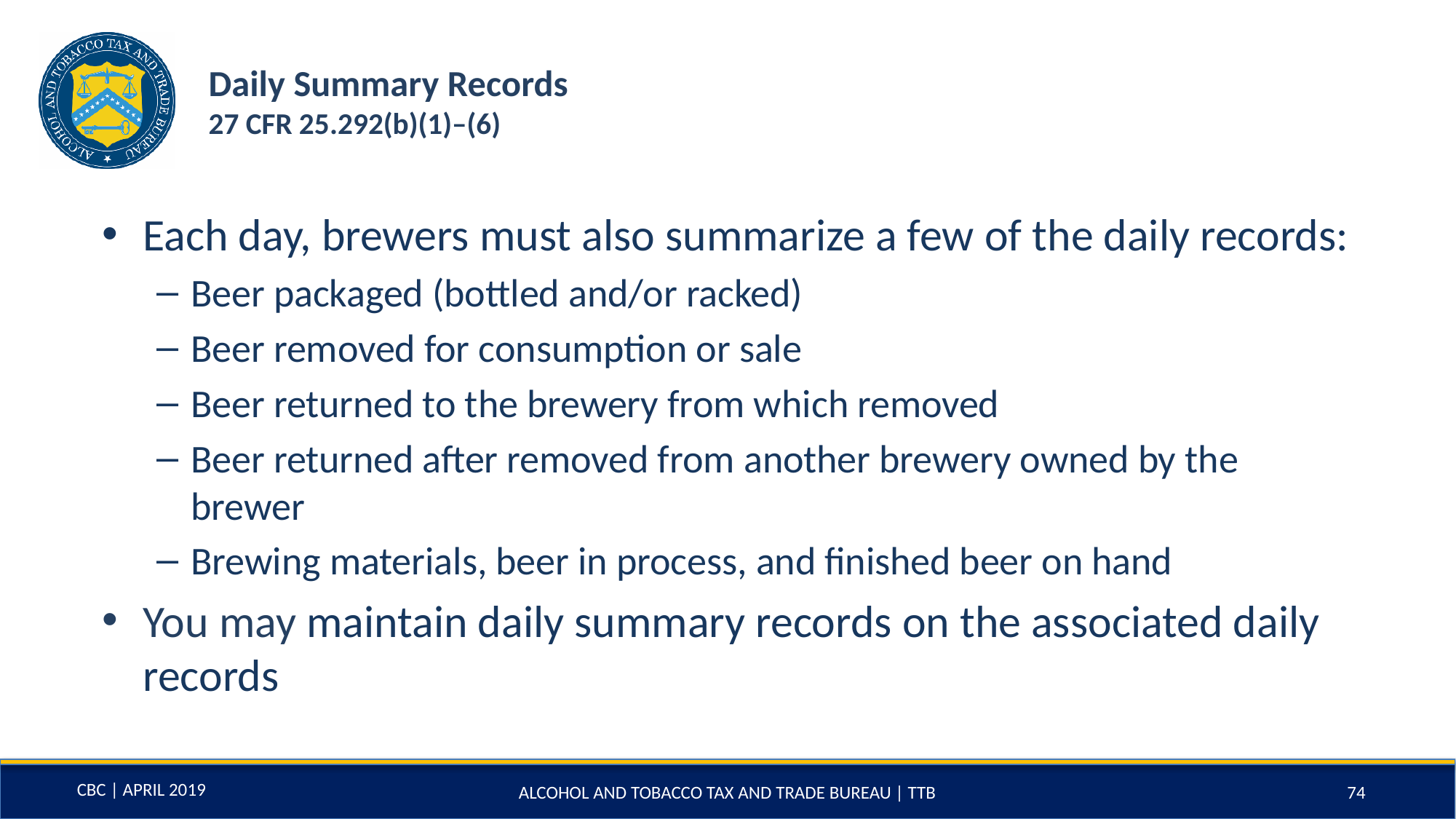

# Daily Summary Records 27 CFR 25.292(b)(1)–(6)
Each day, brewers must also summarize a few of the daily records:
Beer packaged (bottled and/or racked)
Beer removed for consumption or sale
Beer returned to the brewery from which removed
Beer returned after removed from another brewery owned by the brewer
Brewing materials, beer in process, and finished beer on hand
You may maintain daily summary records on the associated daily records
ALCOHOL AND TOBACCO TAX AND TRADE BUREAU | TTB
74